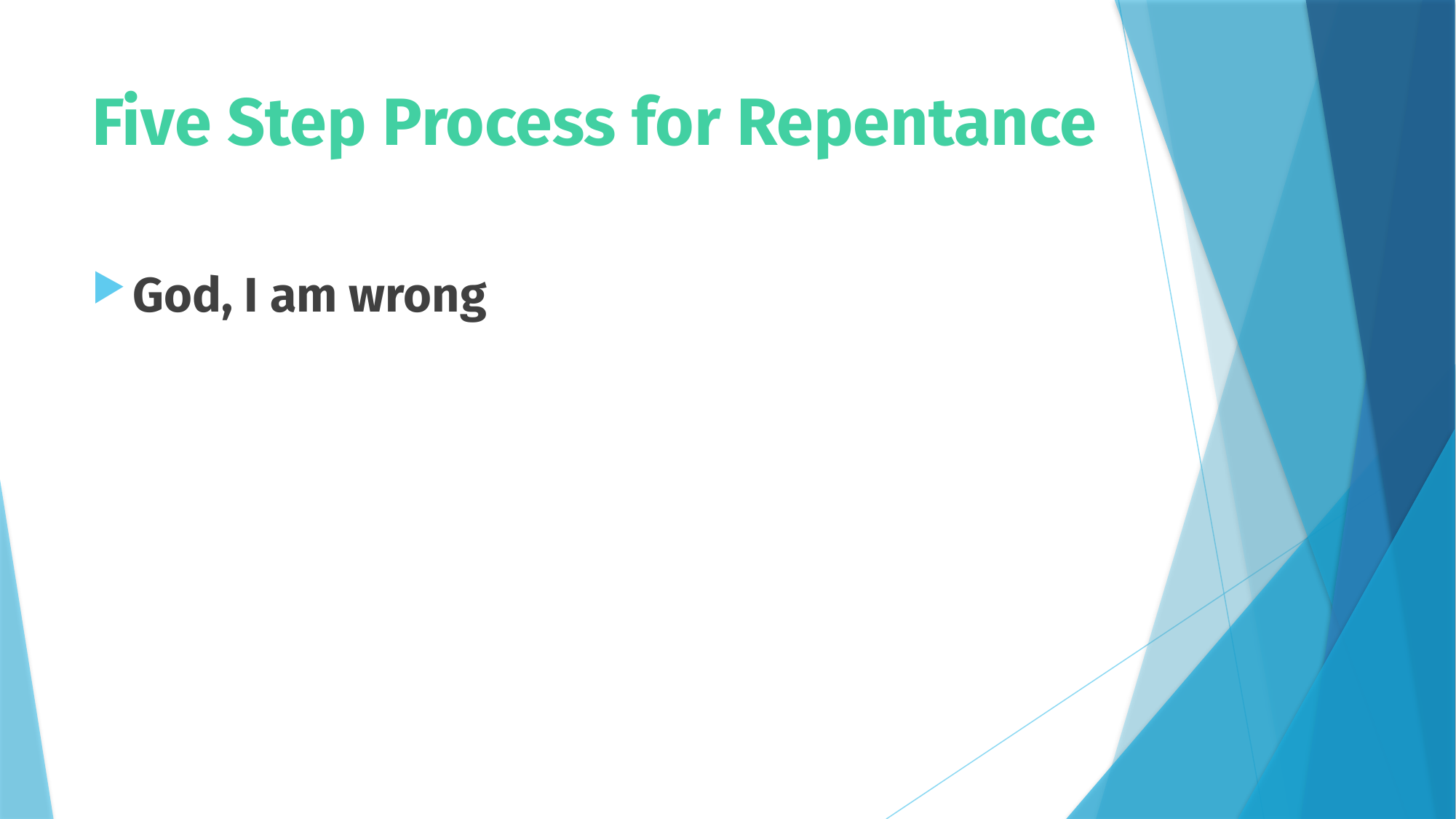

# Five Step Process for Repentance
God, I am wrong